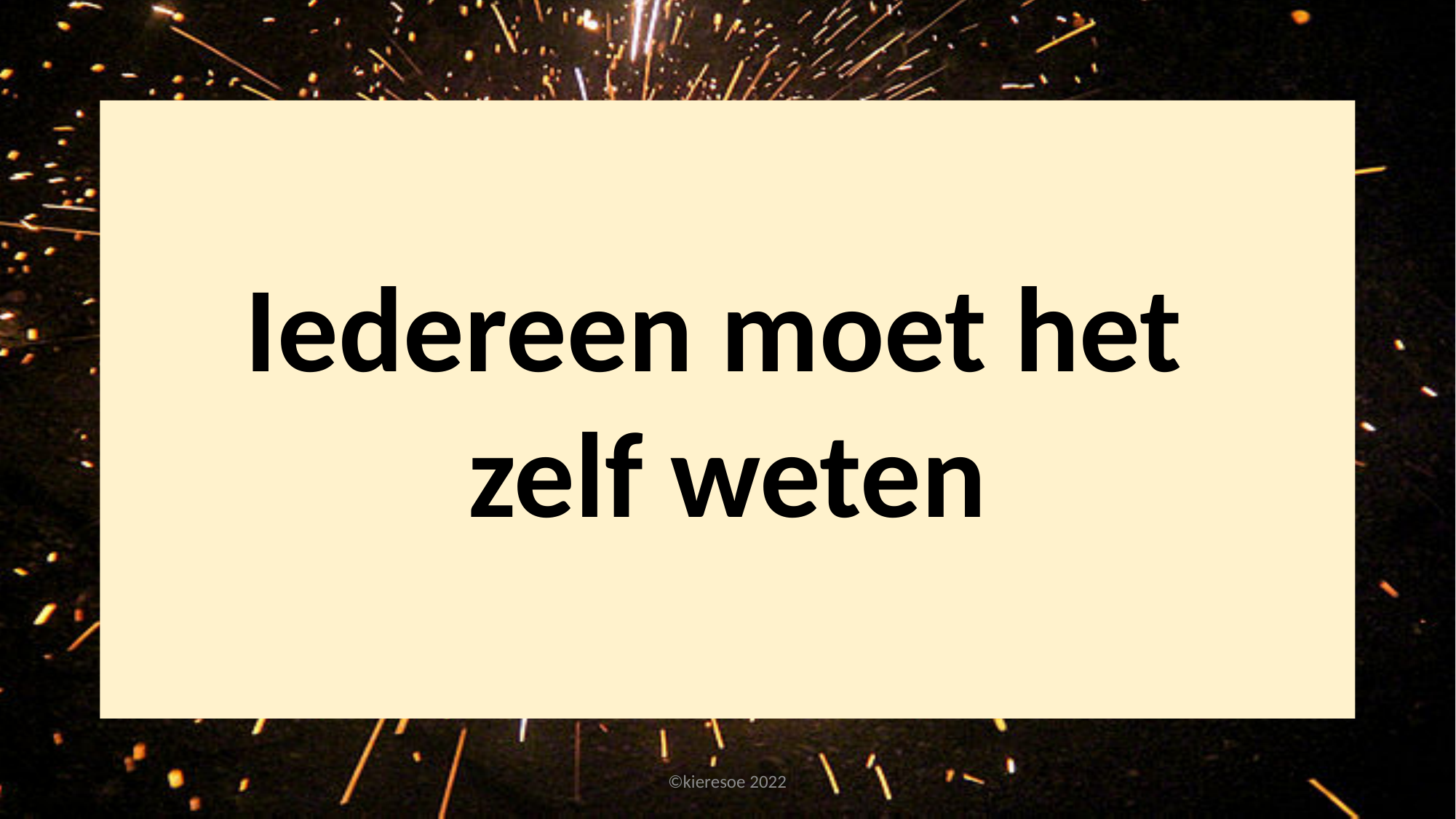

Iedereen moet het
zelf weten
©kieresoe 2022